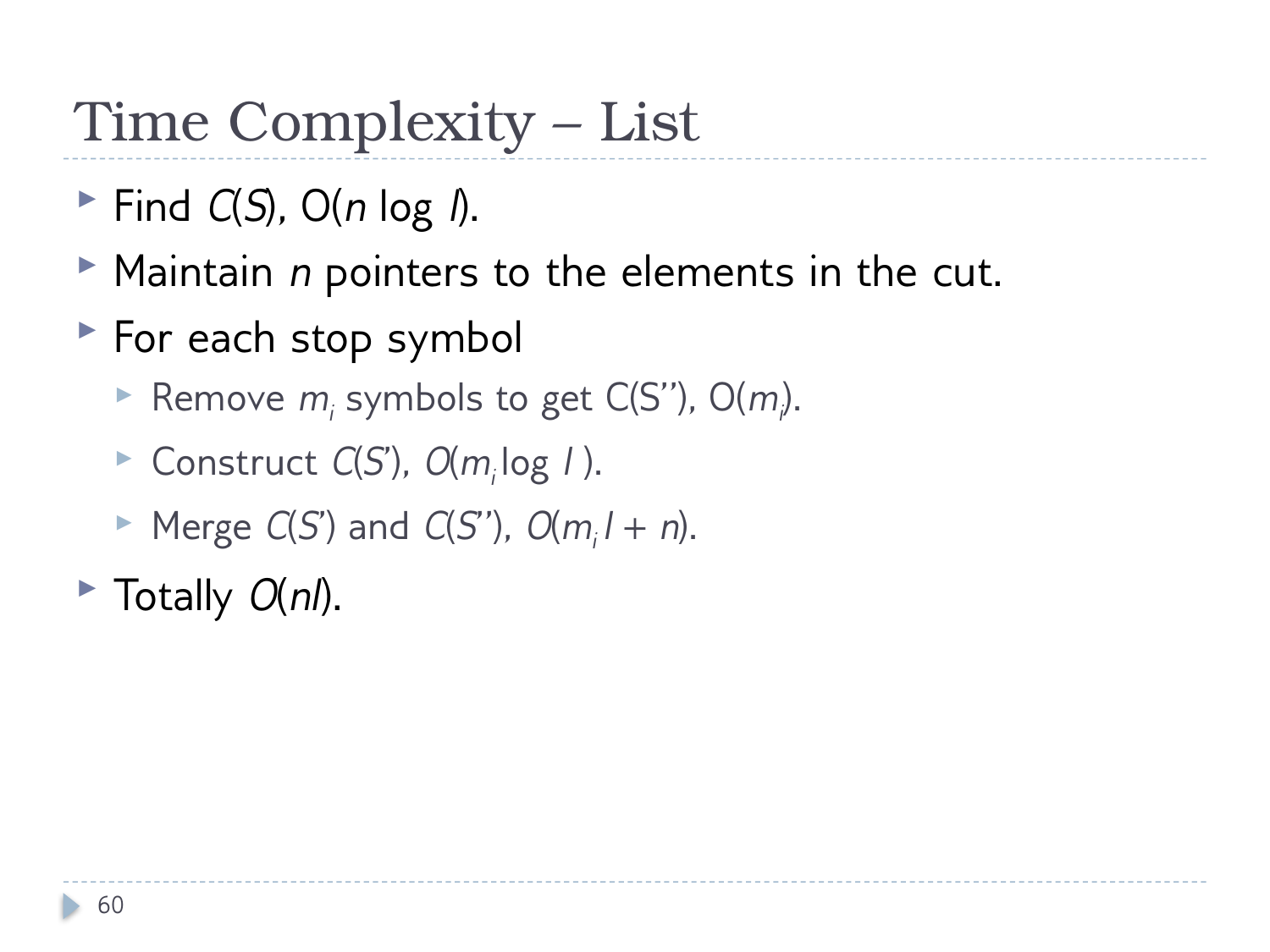

# Time Complexity – List
Find C(S), O(n log l).
Maintain n pointers to the elements in the cut.
For each stop symbol
Remove mi symbols to get C(S’’), O(mi).
Construct C(S’), O(mi log l ).
Merge C(S’) and C(S’’), O(mi l + n).
Totally O(nl).
60